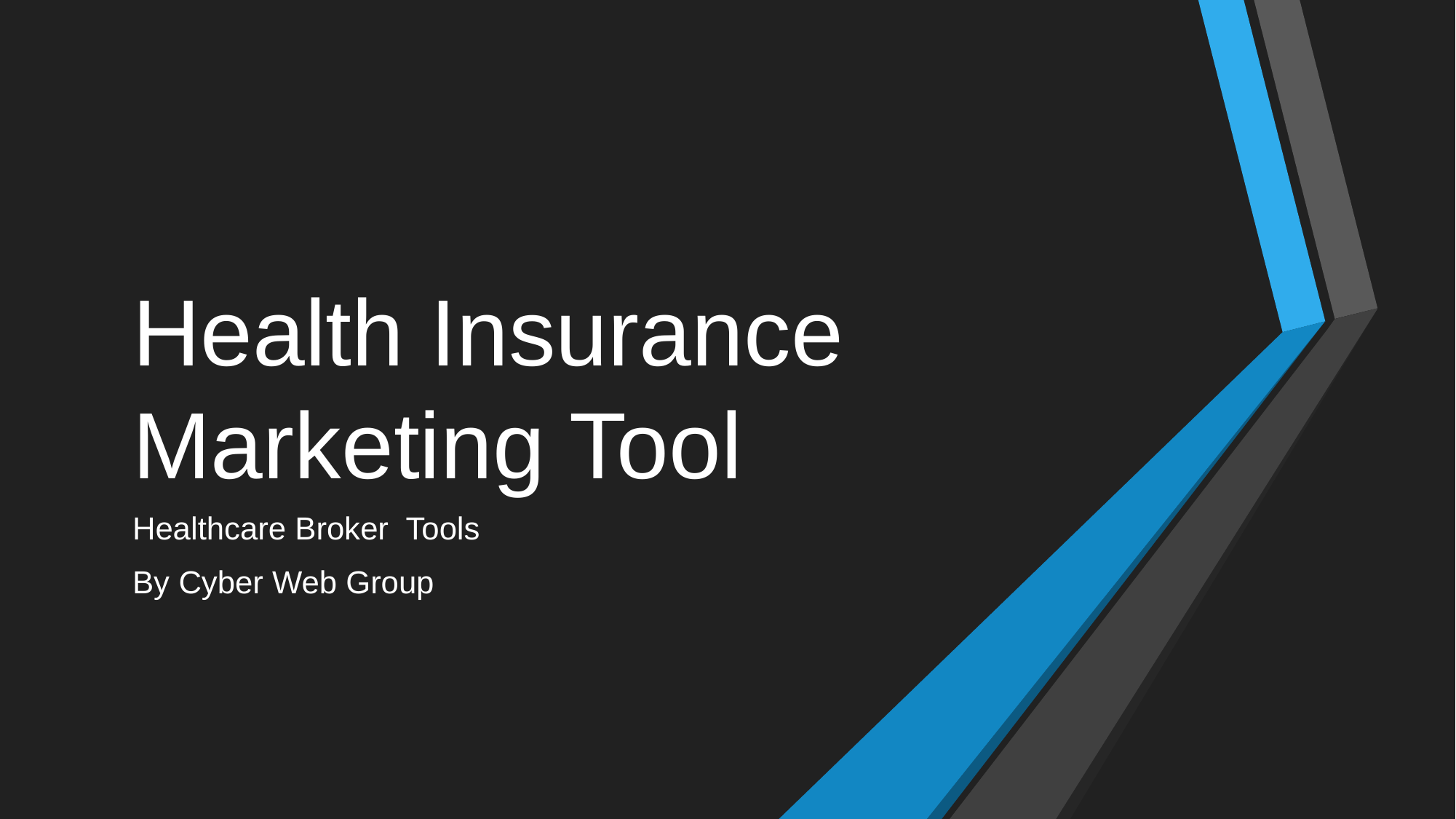

# Health Insurance Marketing Tool
Healthcare Broker  Tools
By Cyber Web Group